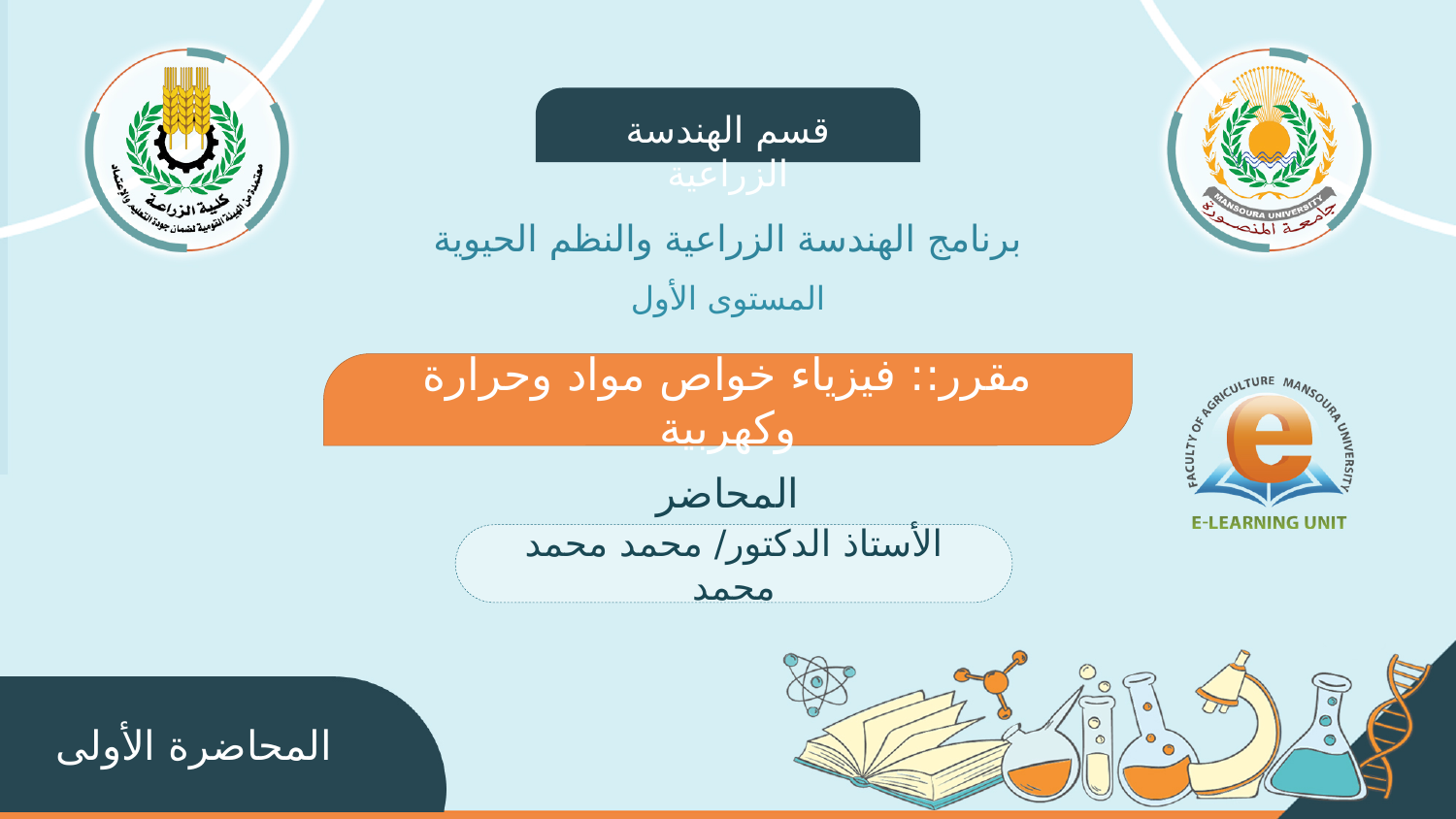

قسم الهندسة الزراعية
برنامج الهندسة الزراعية والنظم الحيوية
المستوى الأول
مقرر:: فيزياء خواص مواد وحرارة وكهربية
المحاضر
الأستاذ الدكتور/ محمد محمد محمد
المحاضرة الأولى